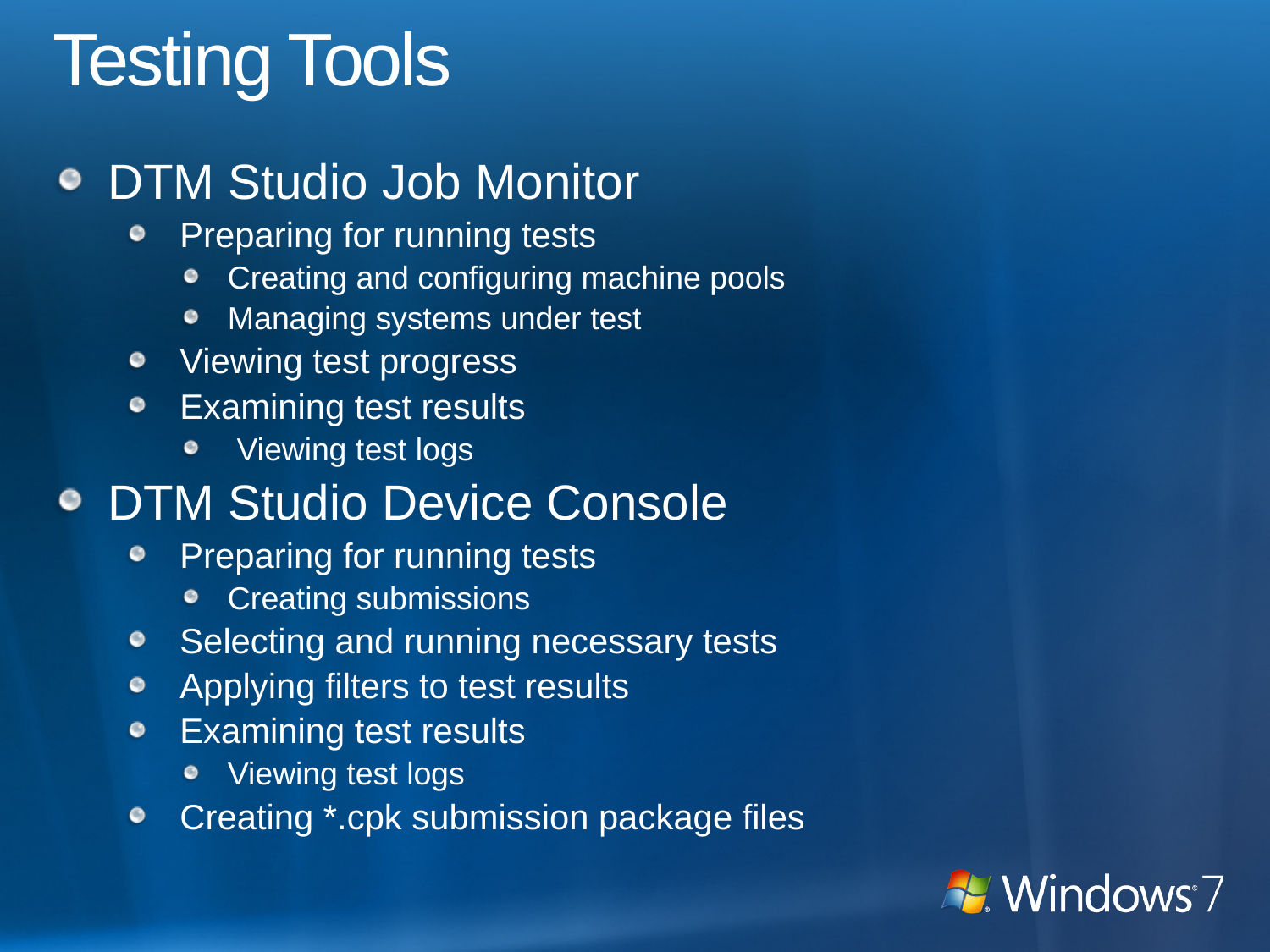

# Testing Tools
DTM Studio Job Monitor
Preparing for running tests
Creating and configuring machine pools
Managing systems under test
Viewing test progress
Examining test results
 Viewing test logs
DTM Studio Device Console
Preparing for running tests
Creating submissions
Selecting and running necessary tests
Applying filters to test results
Examining test results
Viewing test logs
Creating *.cpk submission package files